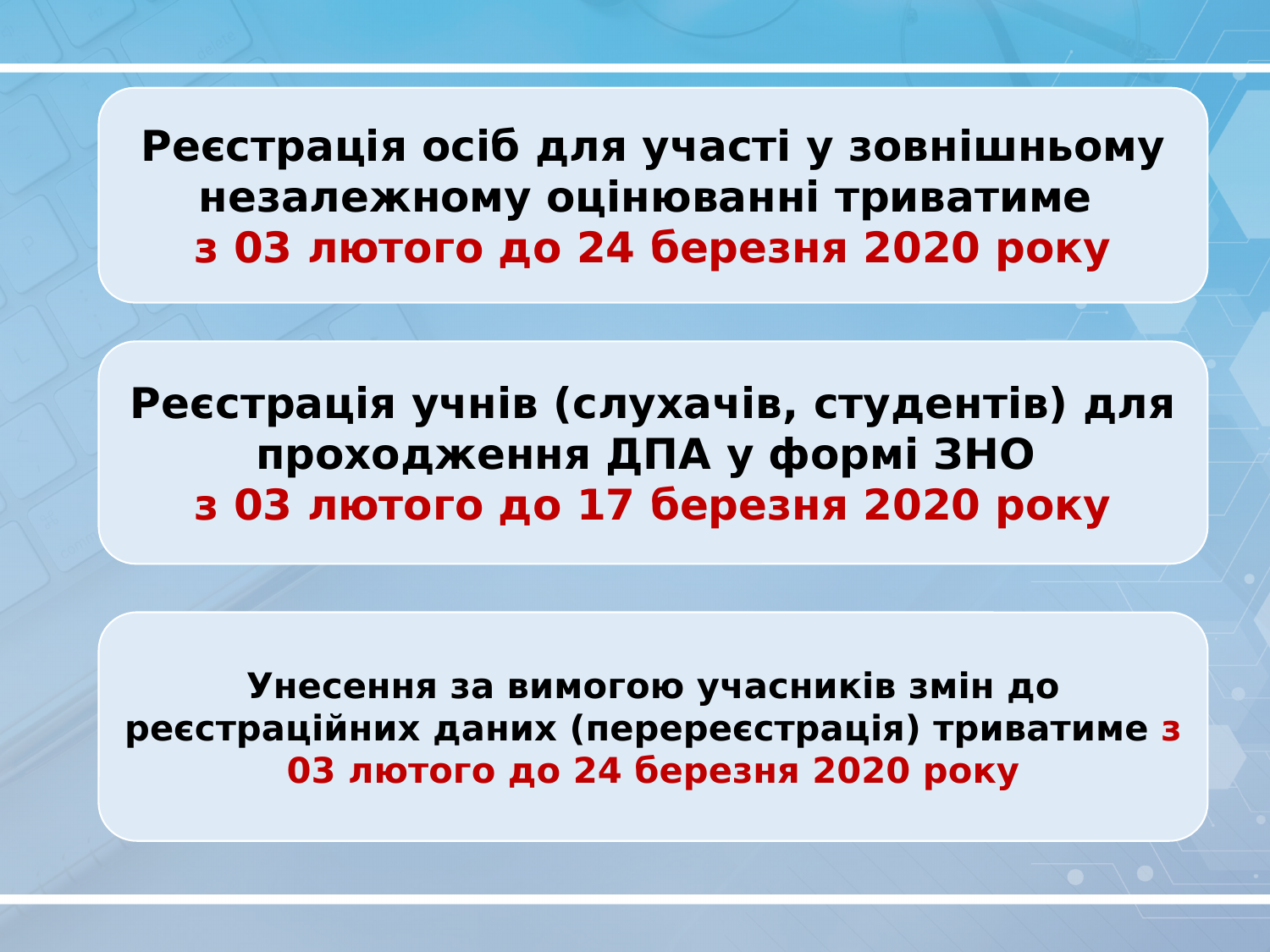

Реєстрація осіб для участі у зовнішньому незалежному оцінюванні триватиме
з 03 лютого до 24 березня 2020 року

Реєстрація учнів (слухачів, студентів) для проходження ДПА у формі ЗНО
з 03 лютого до 17 березня 2020 року

Унесення за вимогою учасників змін до реєстраційних даних (перереєстрація) триватиме з 03 лютого до 24 березня 2020 року